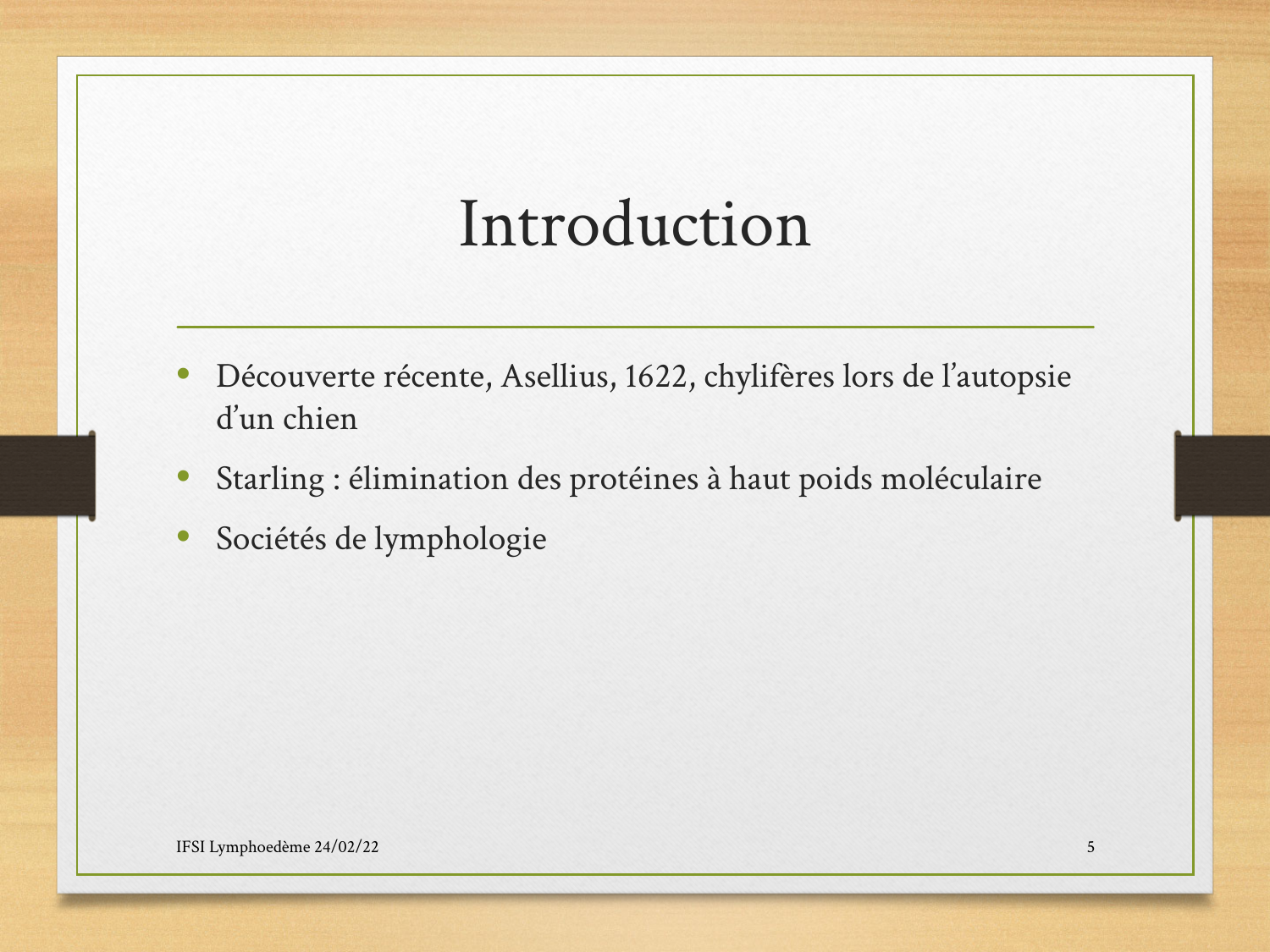

# Introduction
Découverte récente, Asellius, 1622, chylifères lors de l’autopsie d’un chien
Starling : élimination des protéines à haut poids moléculaire
Sociétés de lymphologie
IFSI Lymphoedème 24/02/22
5